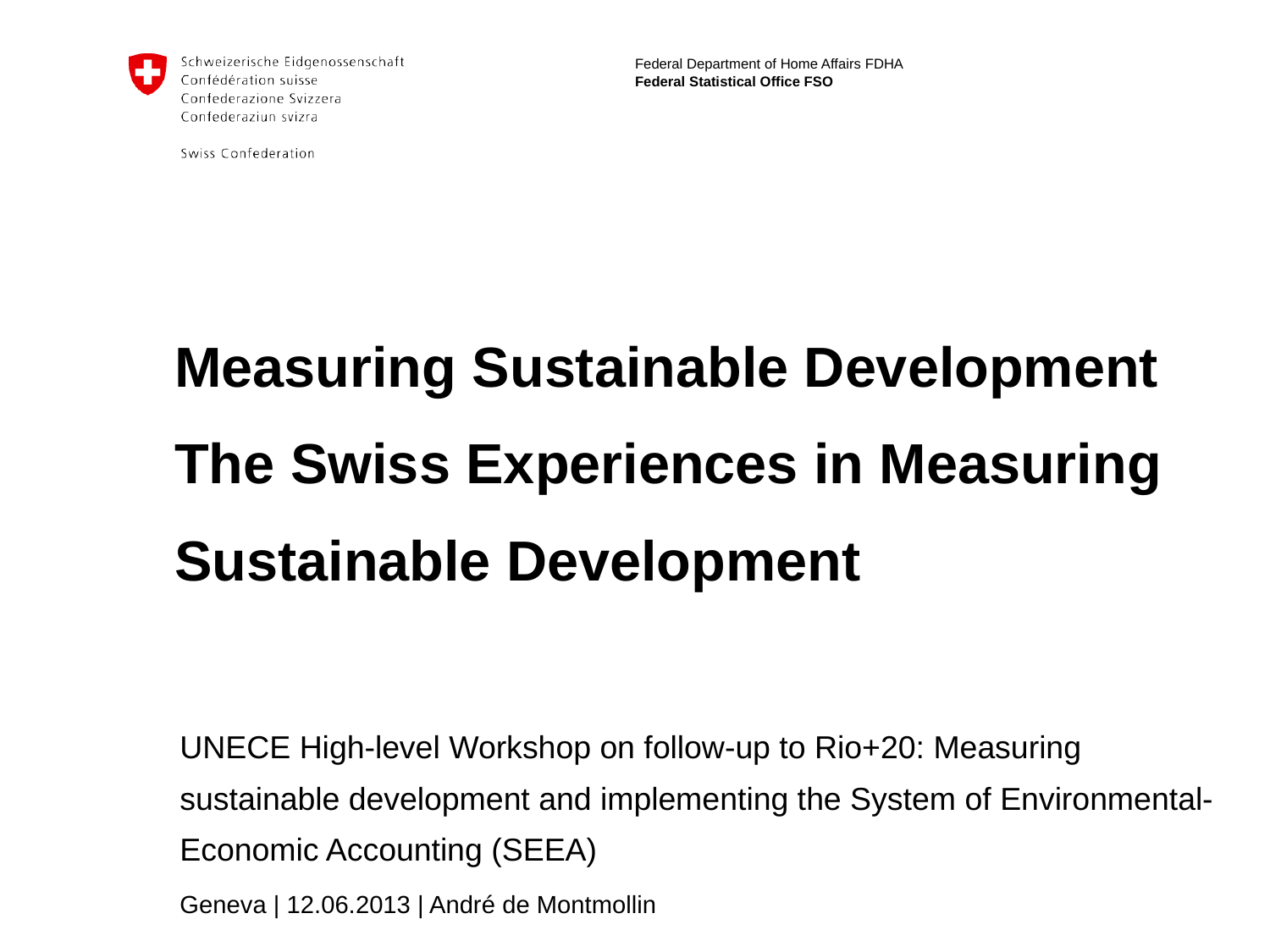

# Measuring Sustainable Development The Swiss Experiences in Measuring Sustainable Development
UNECE High-level Workshop on follow-up to Rio+20: Measuring sustainable development and implementing the System of Environmental-Economic Accounting (SEEA)
Geneva | 12.06.2013 | André de Montmollin